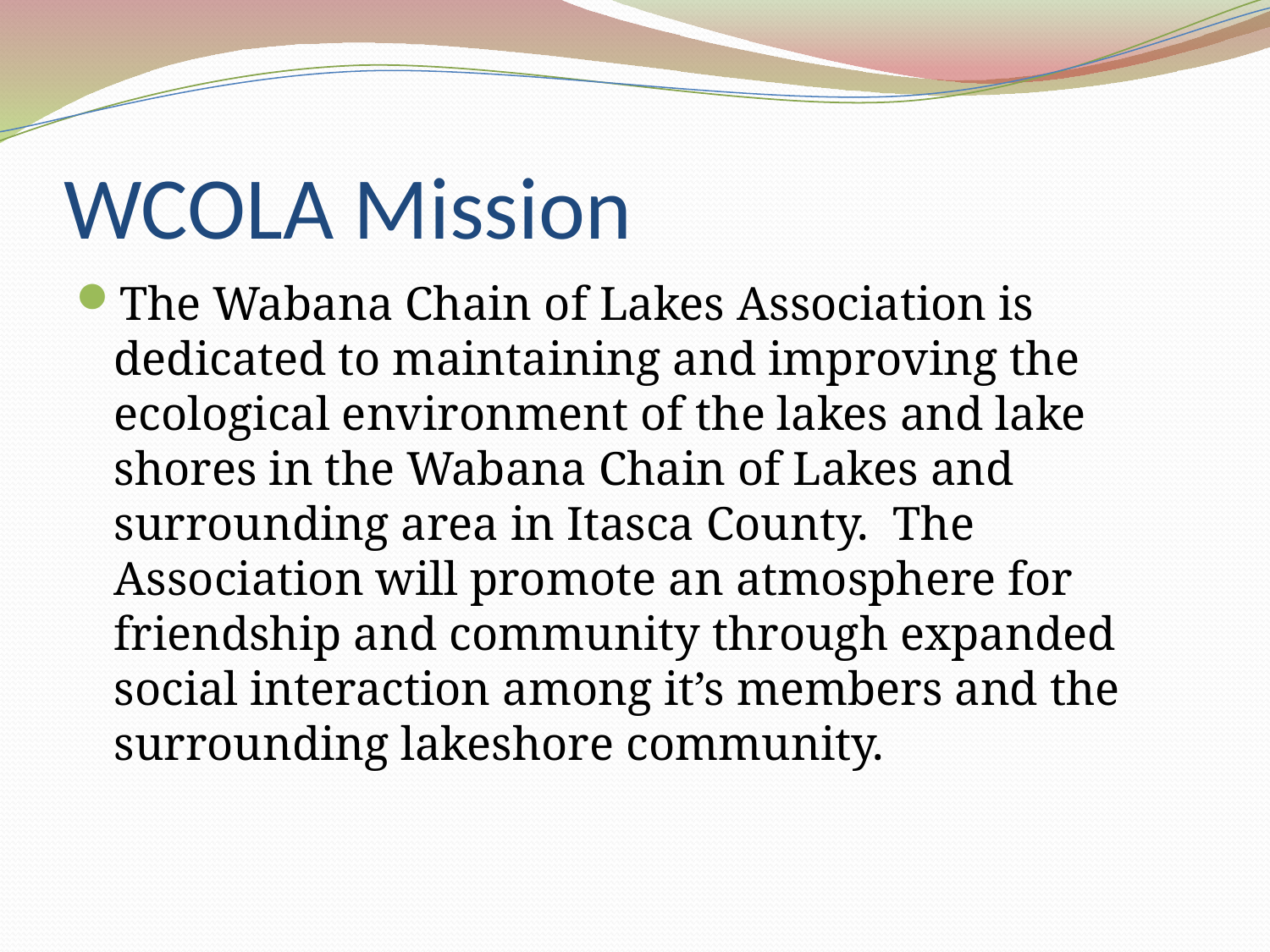

# WCOLA Mission
The Wabana Chain of Lakes Association is dedicated to maintaining and improving the ecological environment of the lakes and lake shores in the Wabana Chain of Lakes and surrounding area in Itasca County.  The Association will promote an atmosphere for friendship and community through expanded social interaction among it’s members and the surrounding lakeshore community.